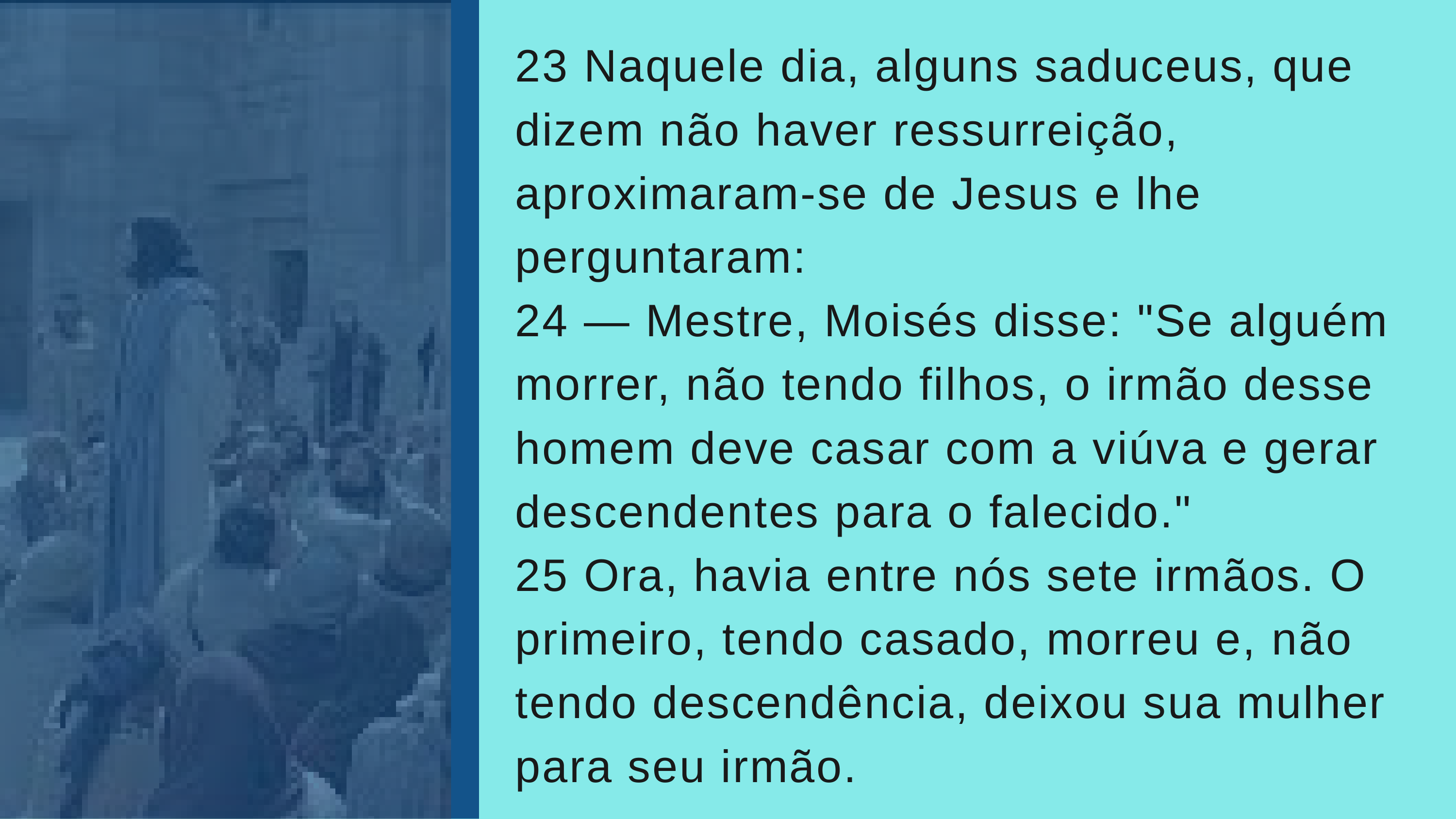

23 Naquele dia, alguns saduceus, que dizem não haver ressurreição, aproximaram-se de Jesus e lhe perguntaram:
24 — Mestre, Moisés disse: "Se alguém morrer, não tendo filhos, o irmão desse homem deve casar com a viúva e gerar descendentes para o falecido."
25 Ora, havia entre nós sete irmãos. O primeiro, tendo casado, morreu e, não tendo descendência, deixou sua mulher para seu irmão.